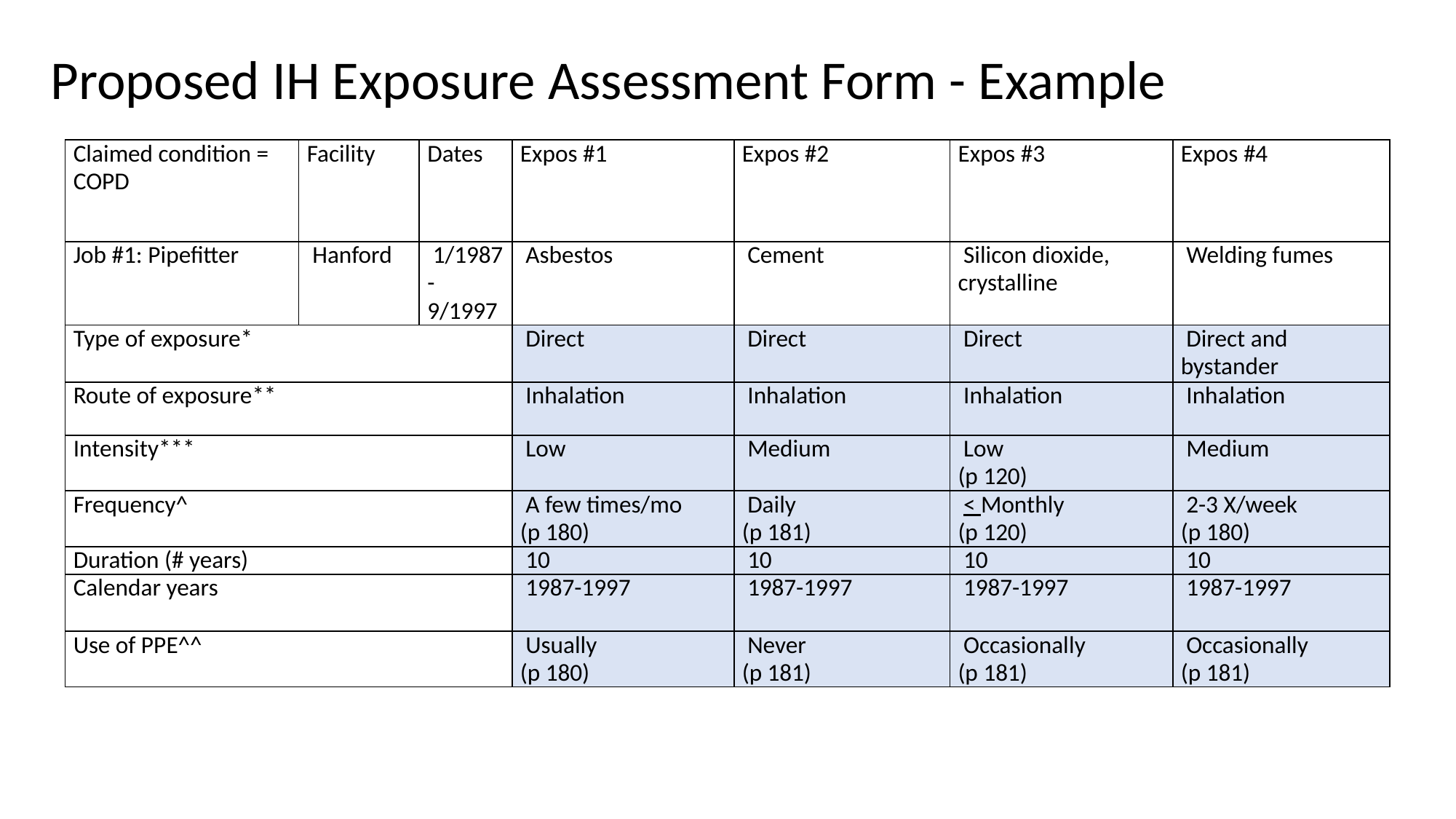

# Proposed IH Exposure Assessment Form - Example
| Claimed condition = COPD | Facility | Dates | Expos #1 | Expos #2 | Expos #3 | Expos #4 |
| --- | --- | --- | --- | --- | --- | --- |
| Job #1: Pipefitter | Hanford | 1/1987- 9/1997 | Asbestos | Cement | Silicon dioxide, crystalline | Welding fumes |
| Type of exposure\* |  |  | Direct | Direct | Direct | Direct and bystander |
| Route of exposure\*\* |  |  | Inhalation | Inhalation | Inhalation | Inhalation |
| Intensity\*\*\* |  |  | Low | Medium | Low (p 120) | Medium |
| Frequency^ |  |  | A few times/mo (p 180) | Daily (p 181) | < Monthly (p 120) | 2-3 X/week (p 180) |
| Duration (# years) |  |  | 10 | 10 | 10 | 10 |
| Calendar years |  |  | 1987-1997 | 1987-1997 | 1987-1997 | 1987-1997 |
| Use of PPE^^ |  |  | Usually (p 180) | Never (p 181) | Occasionally (p 181) | Occasionally (p 181) |